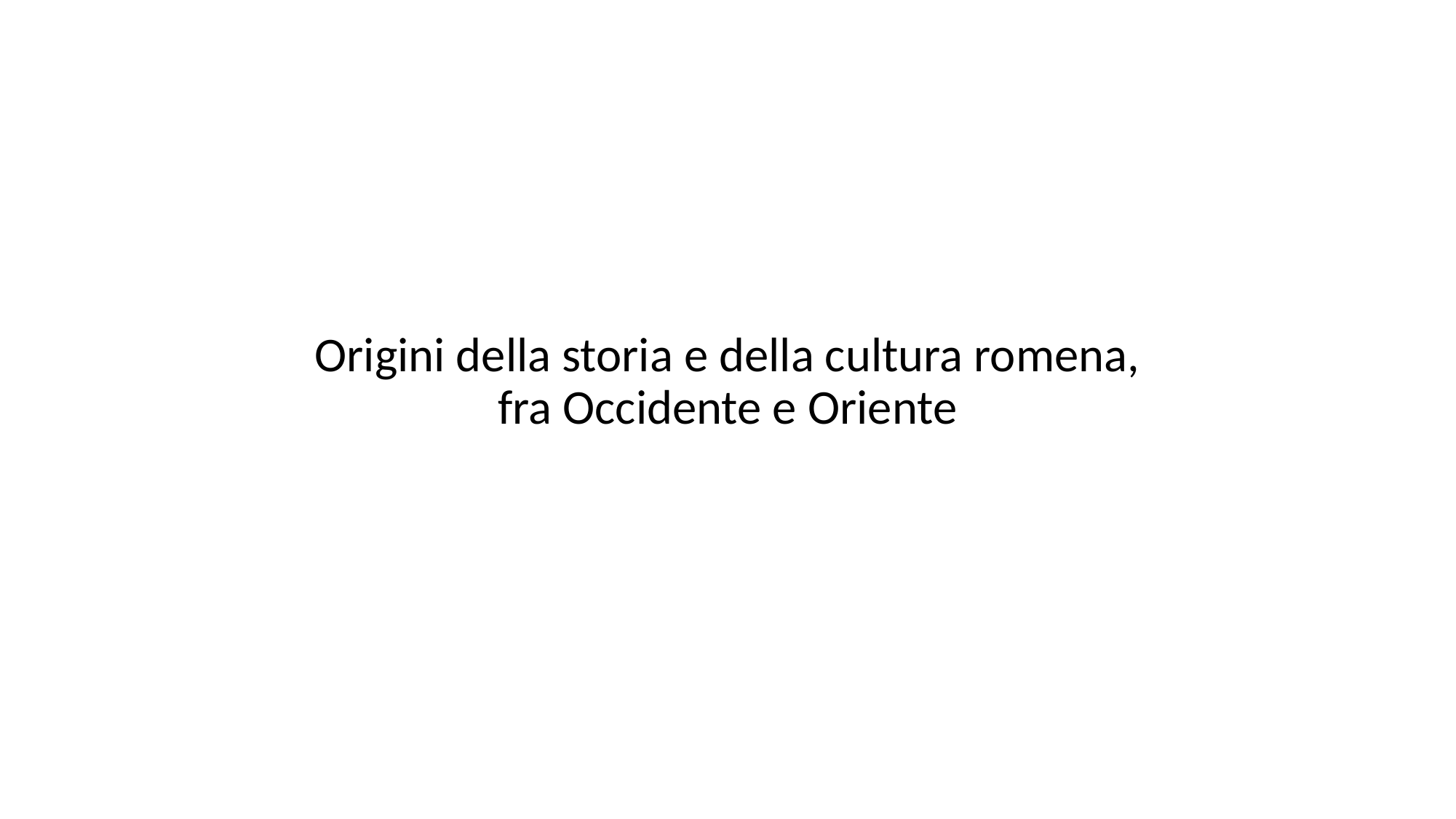

# Origini della storia e della cultura romena, fra Occidente e Oriente